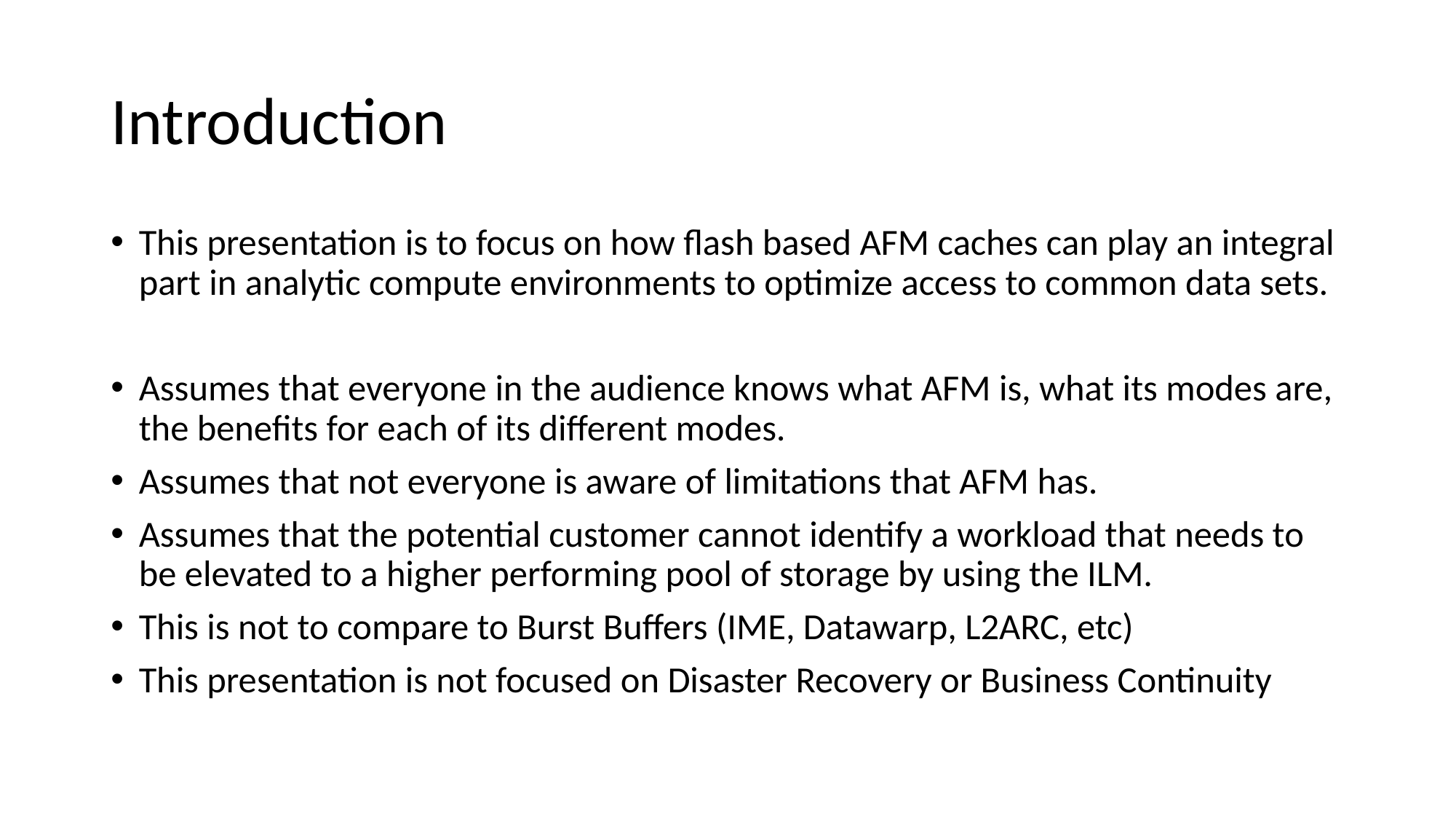

# Introduction
This presentation is to focus on how flash based AFM caches can play an integral part in analytic compute environments to optimize access to common data sets.

Assumes that everyone in the audience knows what AFM is, what its modes are, the benefits for each of its different modes.
Assumes that not everyone is aware of limitations that AFM has.
Assumes that the potential customer cannot identify a workload that needs to be elevated to a higher performing pool of storage by using the ILM.
This is not to compare to Burst Buffers (IME, Datawarp, L2ARC, etc)
This presentation is not focused on Disaster Recovery or Business Continuity